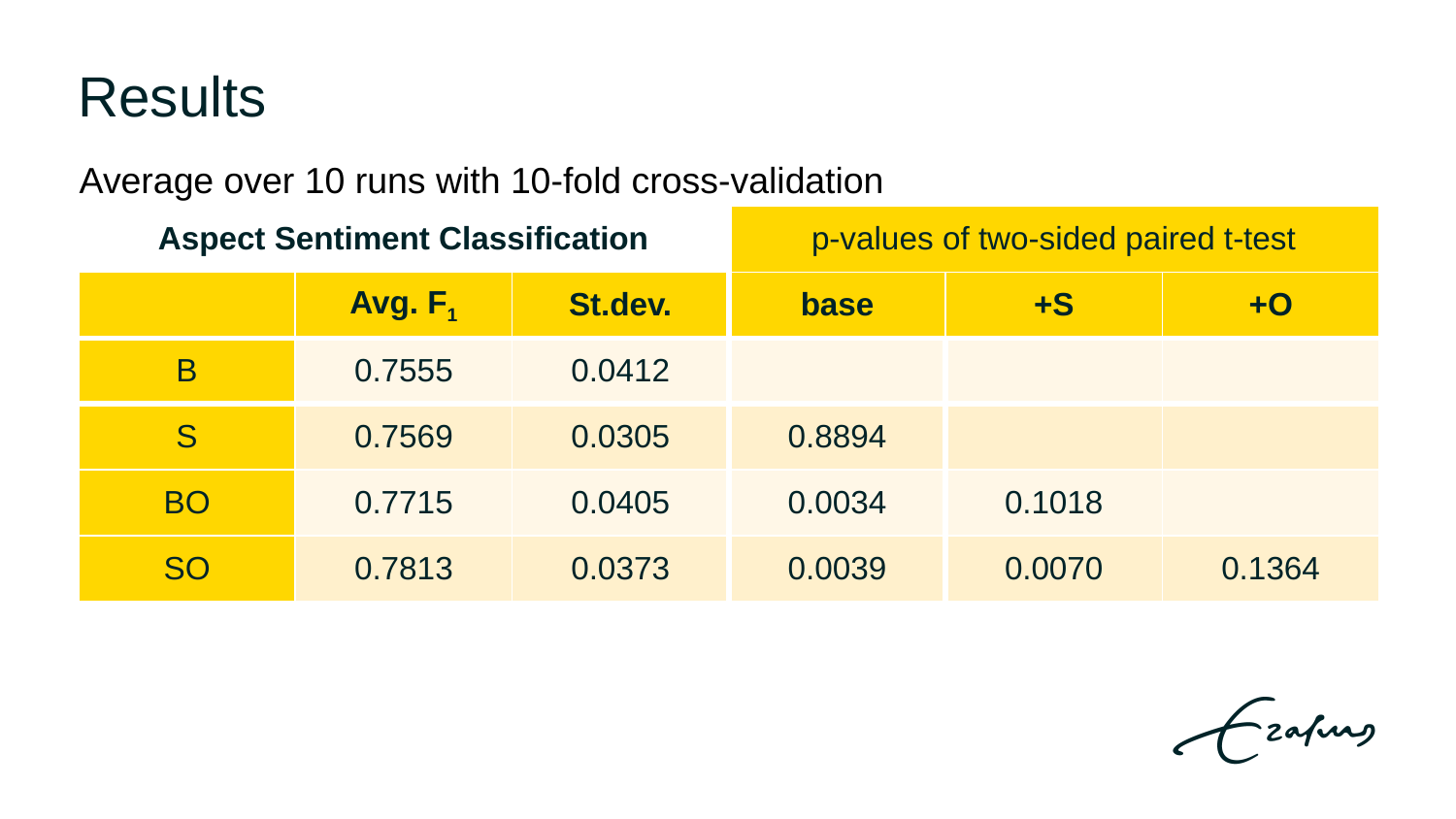

# Results
Average over 10 runs with 10-fold cross-validation

| Aspect Sentiment Classification |  |  | p-values of two-sided paired t-test |  |  |
| --- | --- | --- | --- | --- | --- |
|  | Avg. F1 | St.dev. | base | +S | +O |
| B | 0.7555 | 0.0412 |  |  |  |
| S | 0.7569 | 0.0305 | 0.8894 |  |  |
| BO | 0.7715 | 0.0405 | 0.0034 | 0.1018 |  |
| SO | 0.7813 | 0.0373 | 0.0039 | 0.0070 | 0.1364 |